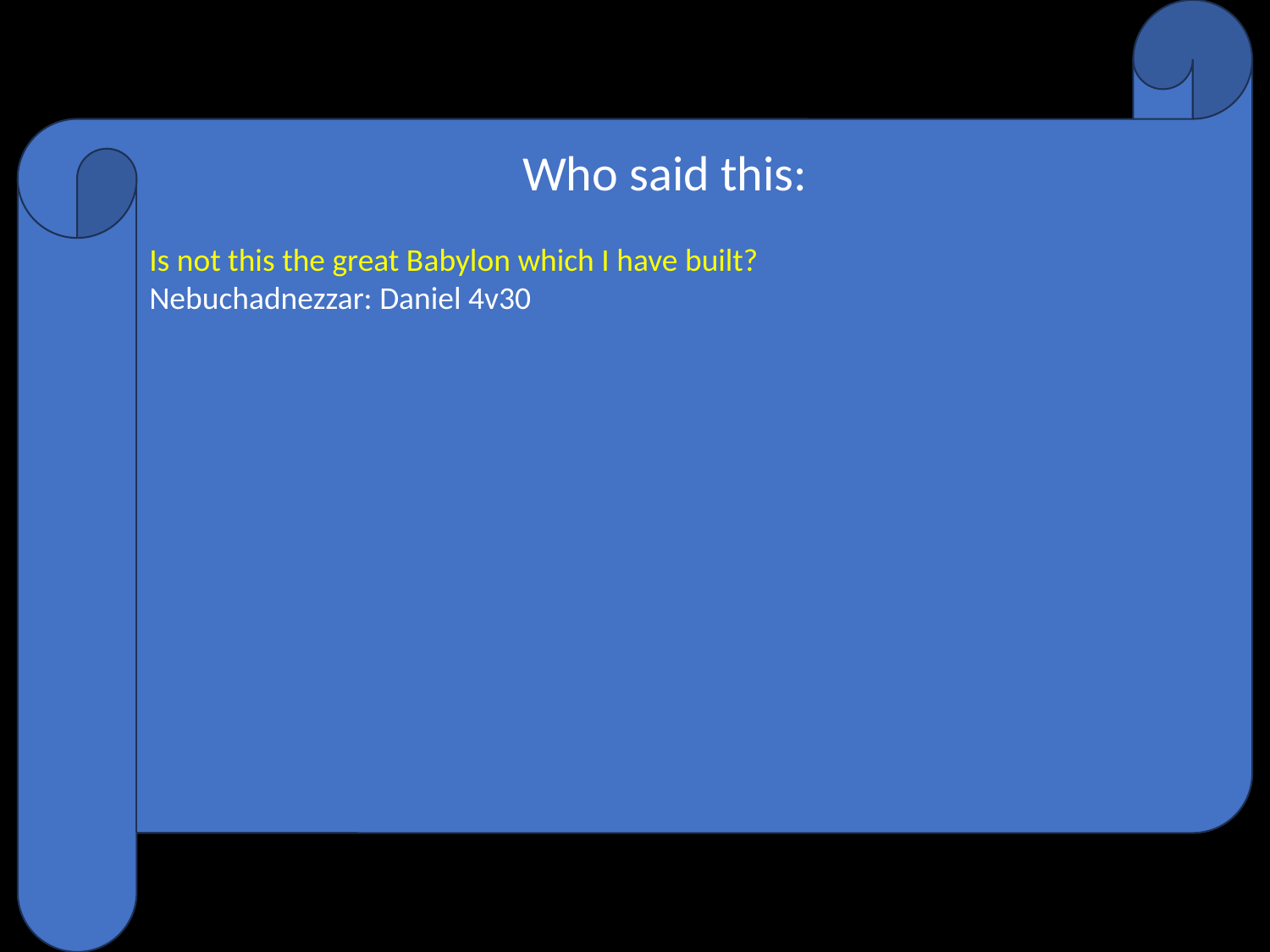

Who said this:

Is not this the great Babylon which I have built?
Nebuchadnezzar: Daniel 4v30